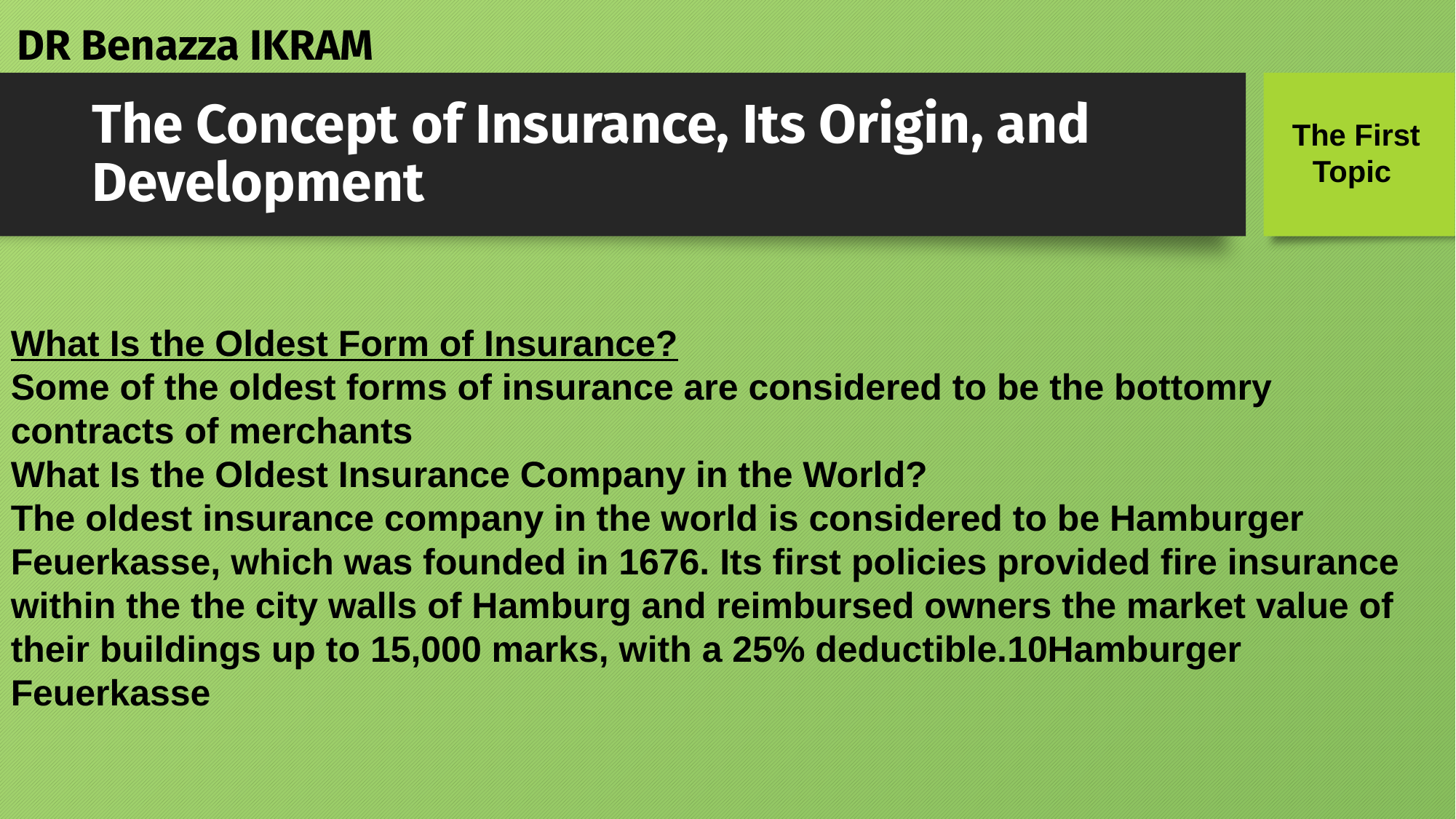

DR Benazza IKRAM
# The Concept of Insurance, Its Origin, and Development
The First
 Topic

What Is the Oldest Form of Insurance?
Some of the oldest forms of insurance are considered to be the bottomry contracts of merchants
What Is the Oldest Insurance Company in the World?
The oldest insurance company in the world is considered to be Hamburger Feuerkasse, which was founded in 1676. Its first policies provided fire insurance within the the city walls of Hamburg and reimbursed owners the market value of their buildings up to 15,000 marks, with a 25% deductible.10Hamburger Feuerkasse